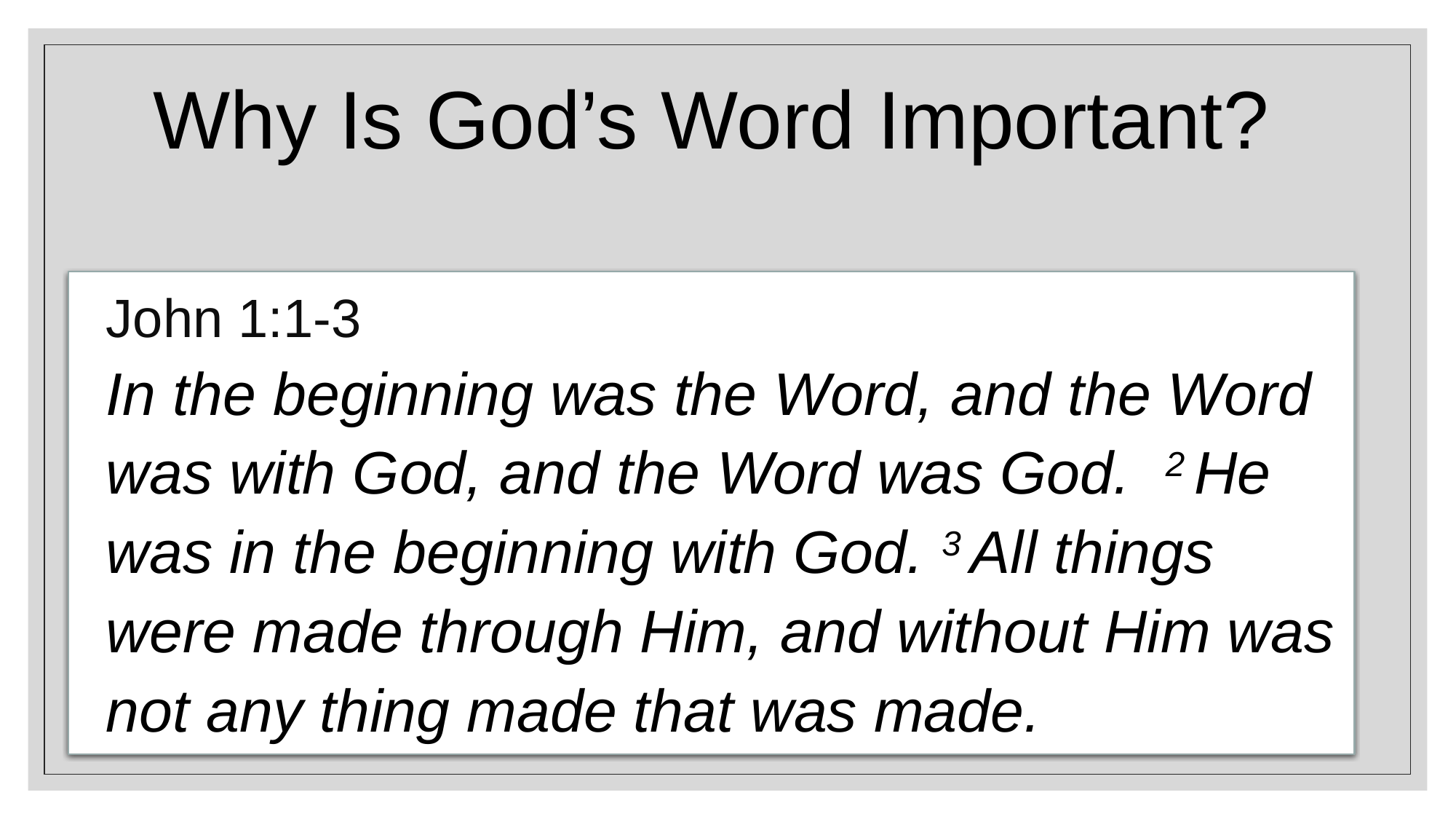

Why Is God’s Word Important?
John 1:1-3
In the beginning was the Word, and the Word was with God, and the Word was God.  2 He was in the beginning with God. 3 All things were made through Him, and without Him was not any thing made that was made.